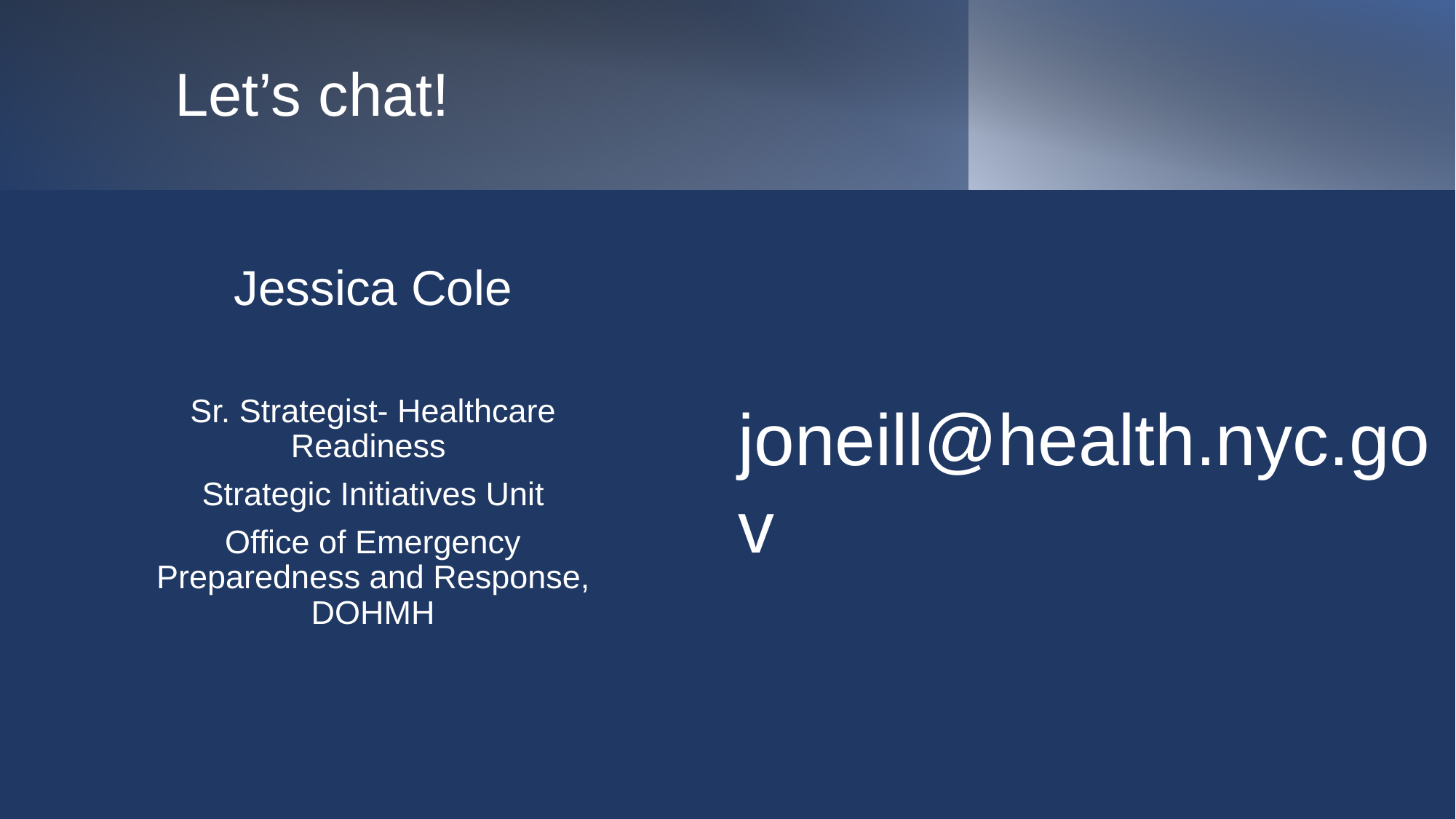

# Let’s chat!
Jessica Cole

Sr. Strategist- Healthcare Readiness
Strategic Initiatives Unit
Office of Emergency Preparedness and Response, DOHMH

joneill@health.nyc.gov